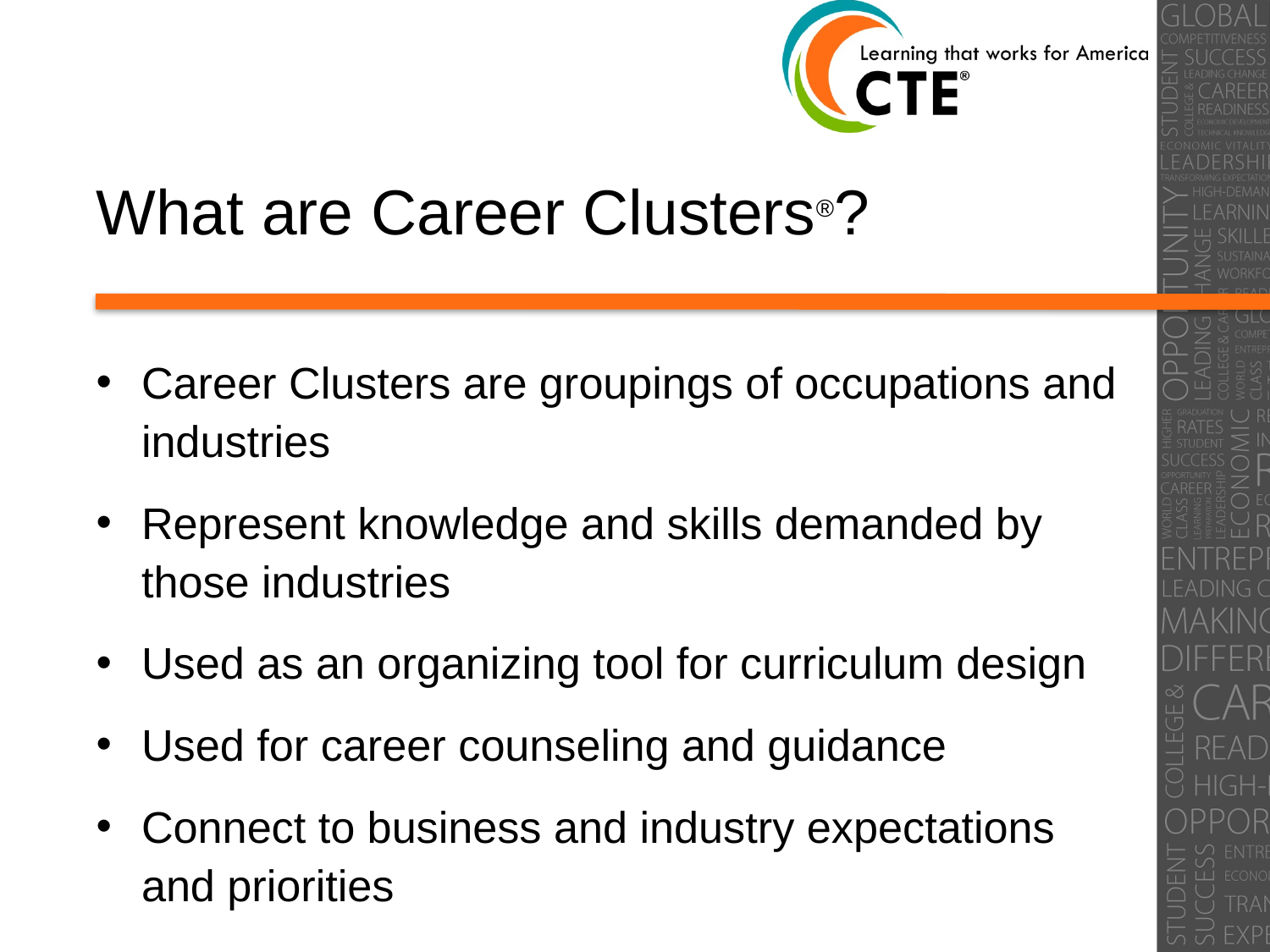

# What are Career Clusters®?
Career Clusters are groupings of occupations and industries
Represent knowledge and skills demanded by those industries
Used as an organizing tool for curriculum design
Used for career counseling and guidance
Connect to business and industry expectations and priorities